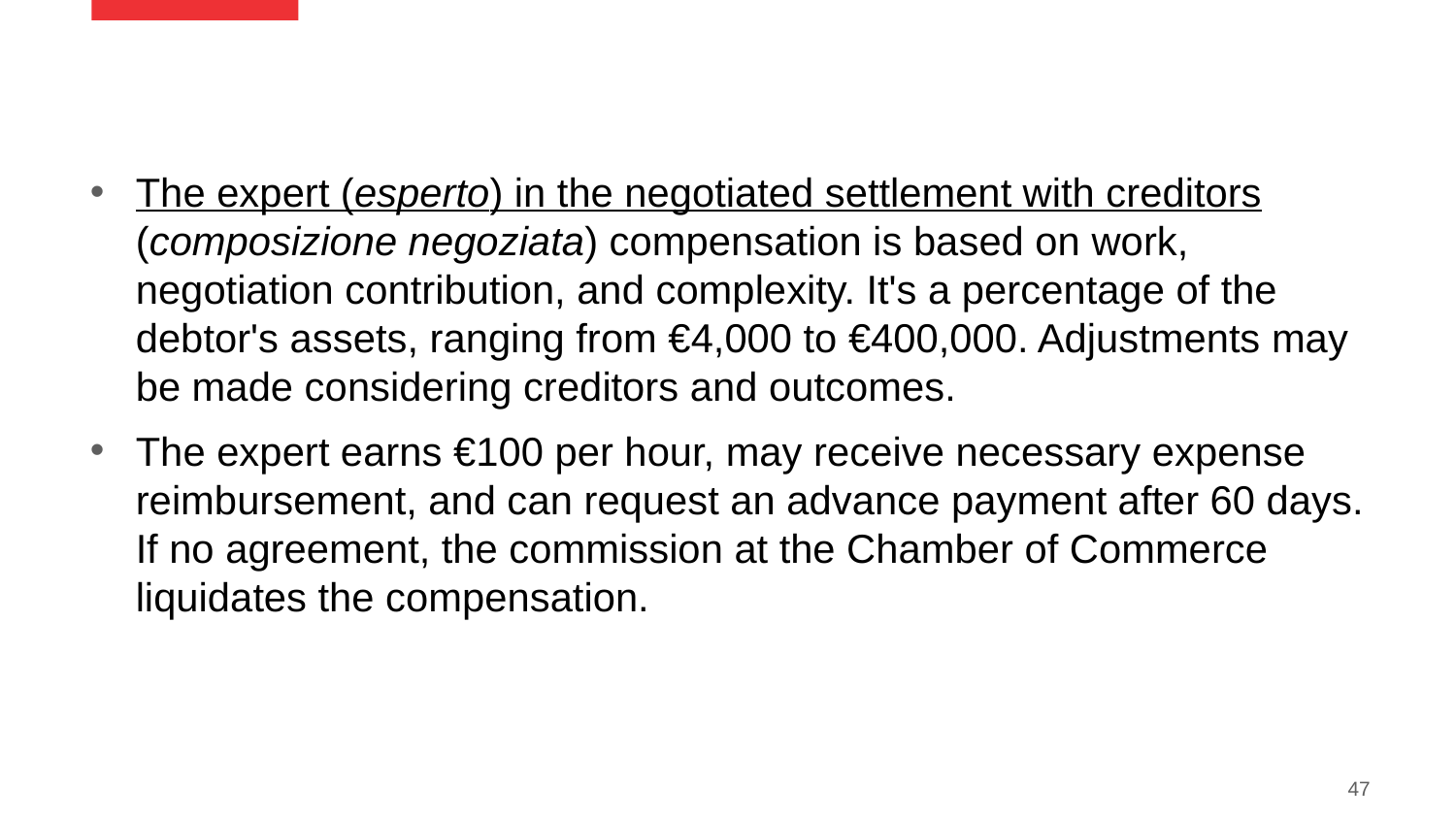

The expert (esperto) in the negotiated settlement with creditors (composizione negoziata) compensation is based on work, negotiation contribution, and complexity. It's a percentage of the debtor's assets, ranging from €4,000 to €400,000. Adjustments may be made considering creditors and outcomes.
The expert earns €100 per hour, may receive necessary expense reimbursement, and can request an advance payment after 60 days. If no agreement, the commission at the Chamber of Commerce liquidates the compensation.
47